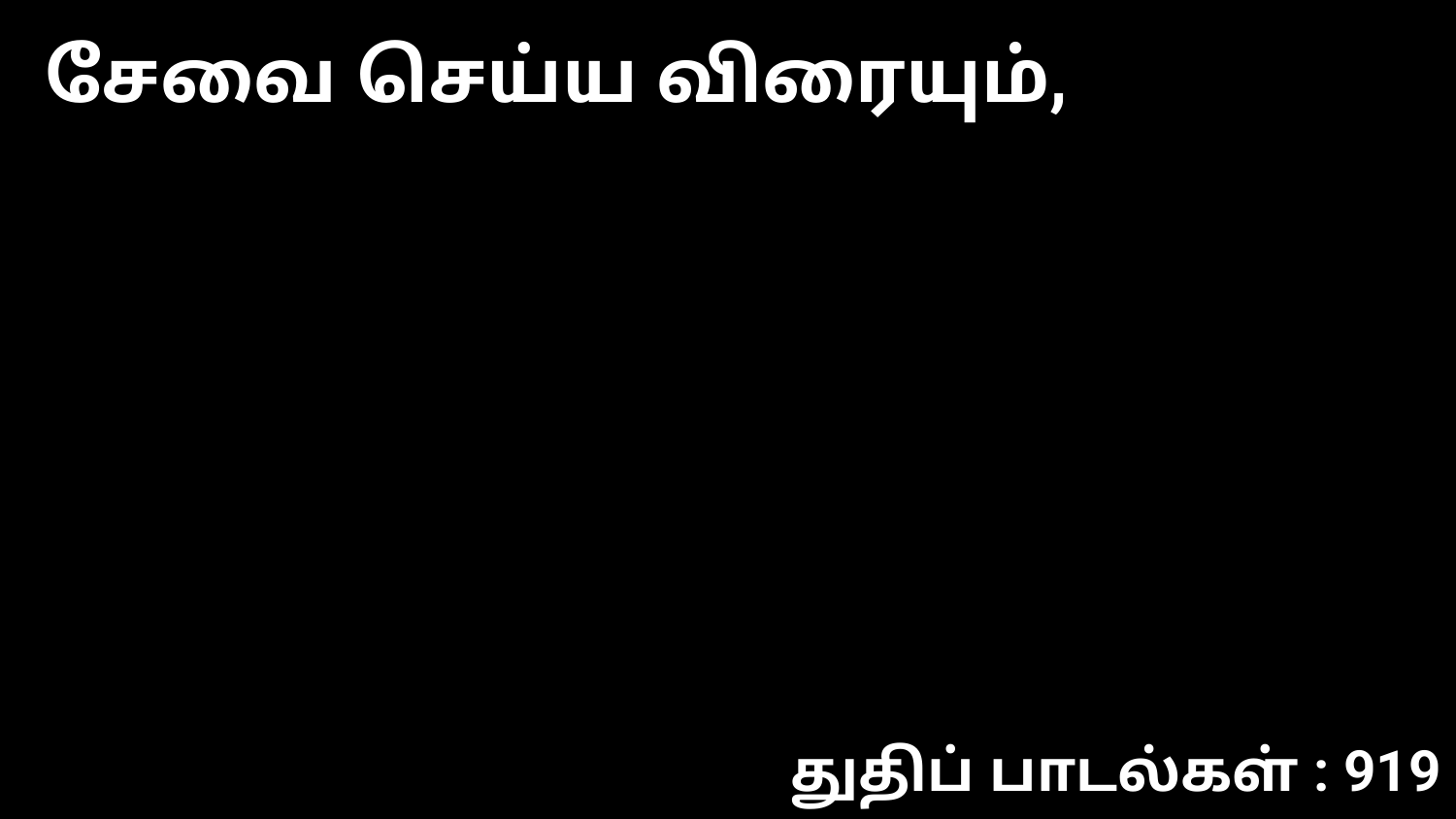

சேவை செய்ய விரையும்,
துதிப் பாடல்கள் : 919